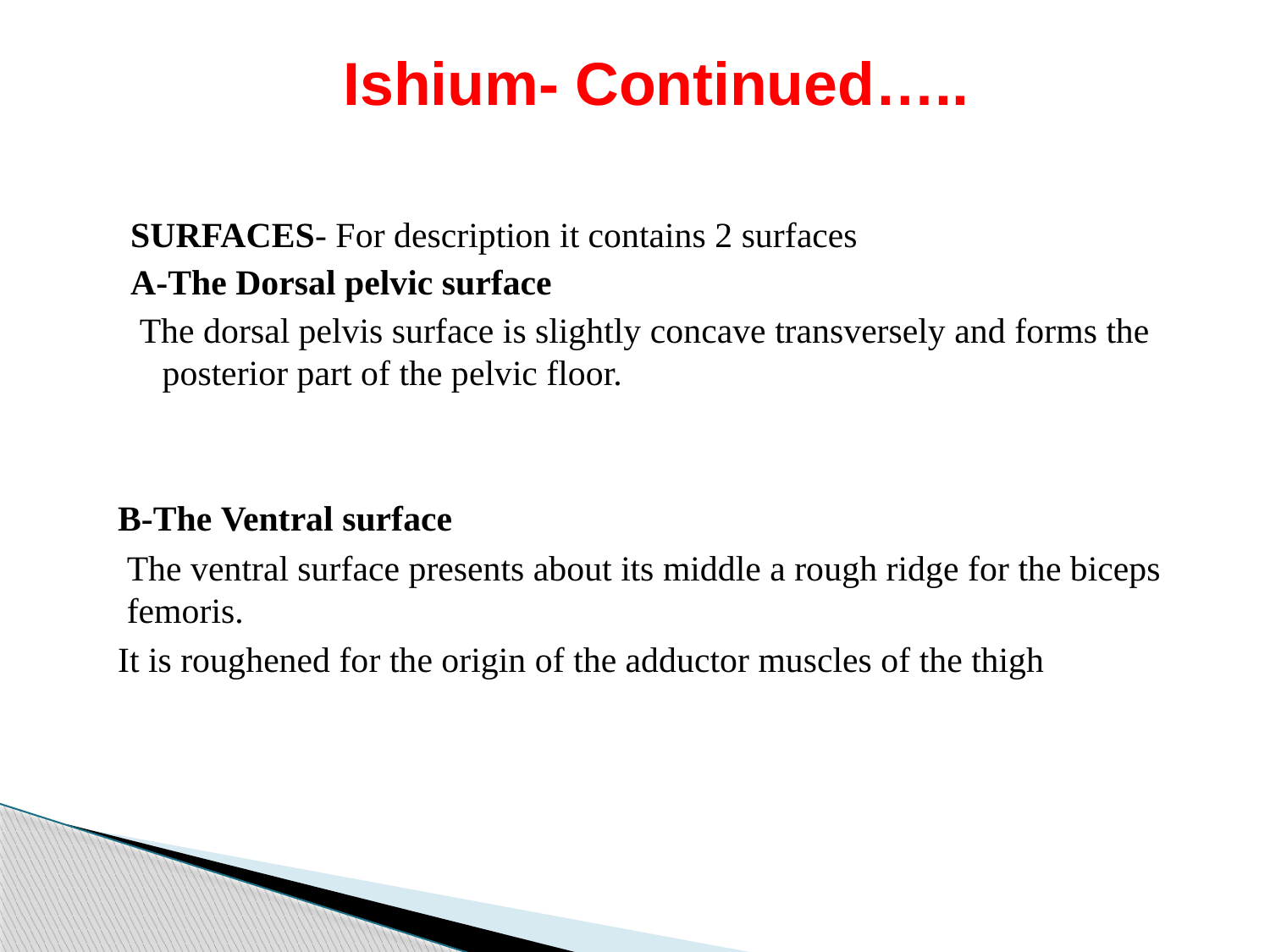

# Ishium- Continued…..
SURFACES- For description it contains 2 surfaces
A-The Dorsal pelvic surface
 The dorsal pelvis surface is slightly concave transversely and forms the posterior part of the pelvic floor.

   B-The Ventral surface
    The ventral surface presents about its middle a rough ridge for the biceps femoris.
   It is roughened for the origin of the adductor muscles of the thigh